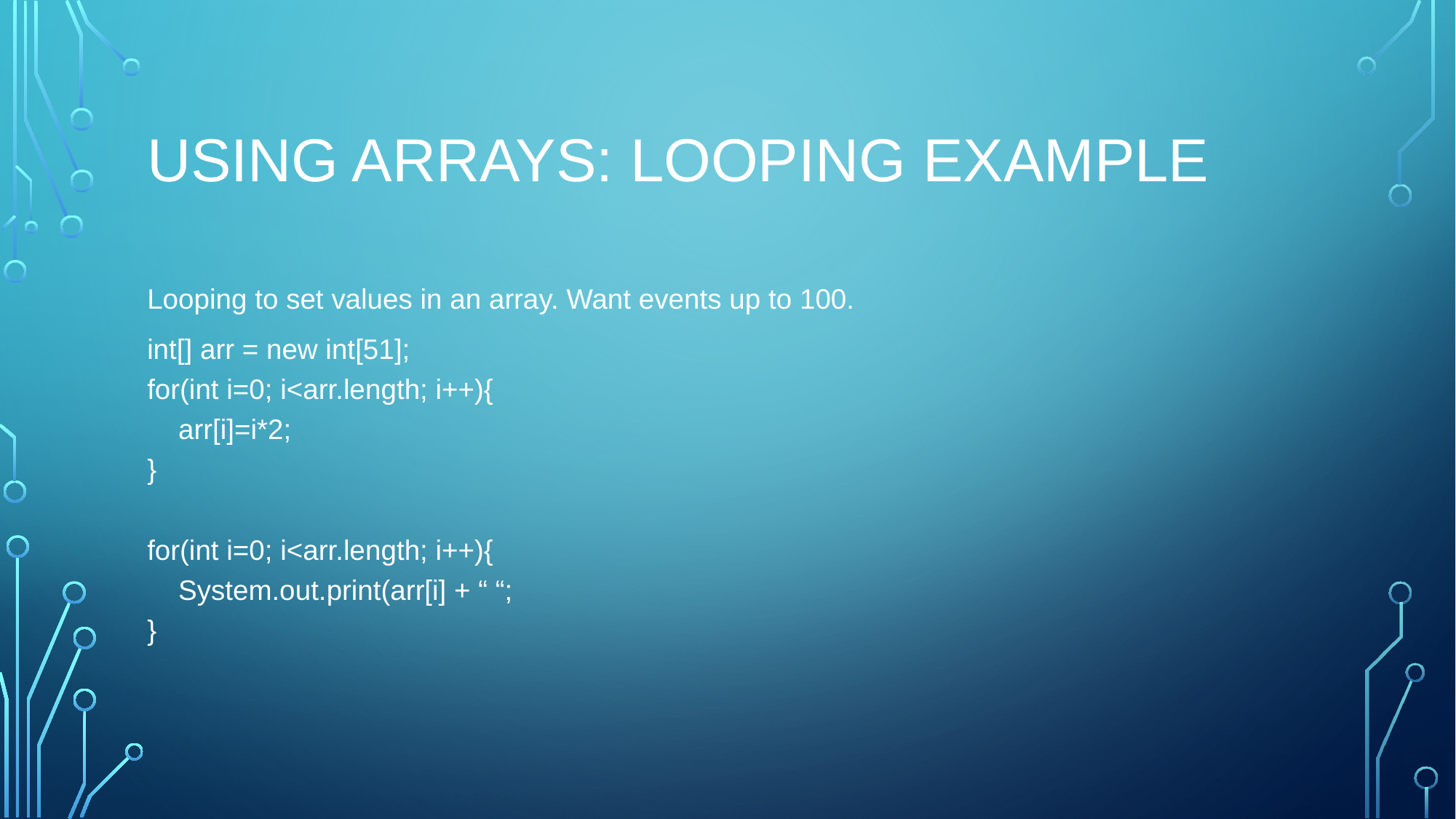

# Using arrays: looping example
Looping to set values in an array. Want events up to 100.
int[] arr = new int[51];
for(int i=0; i<arr.length; i++){
    arr[i]=i*2;
}
for(int i=0; i<arr.length; i++){
    System.out.print(arr[i] + “ “;
}